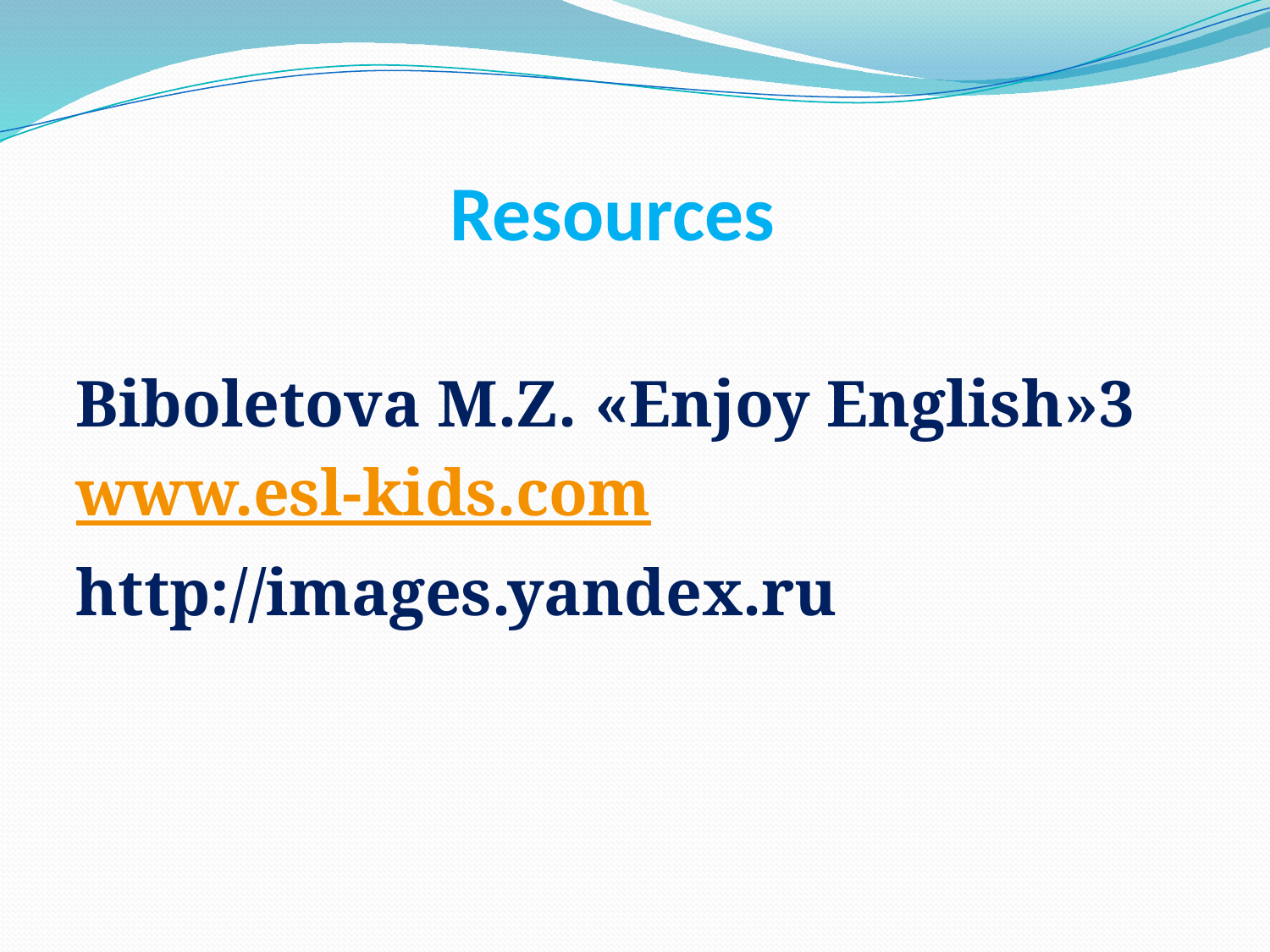

# Resources

Biboletova M.Z. «Enjoy English»3
www.esl-kids.com
http://images.yandex.ru